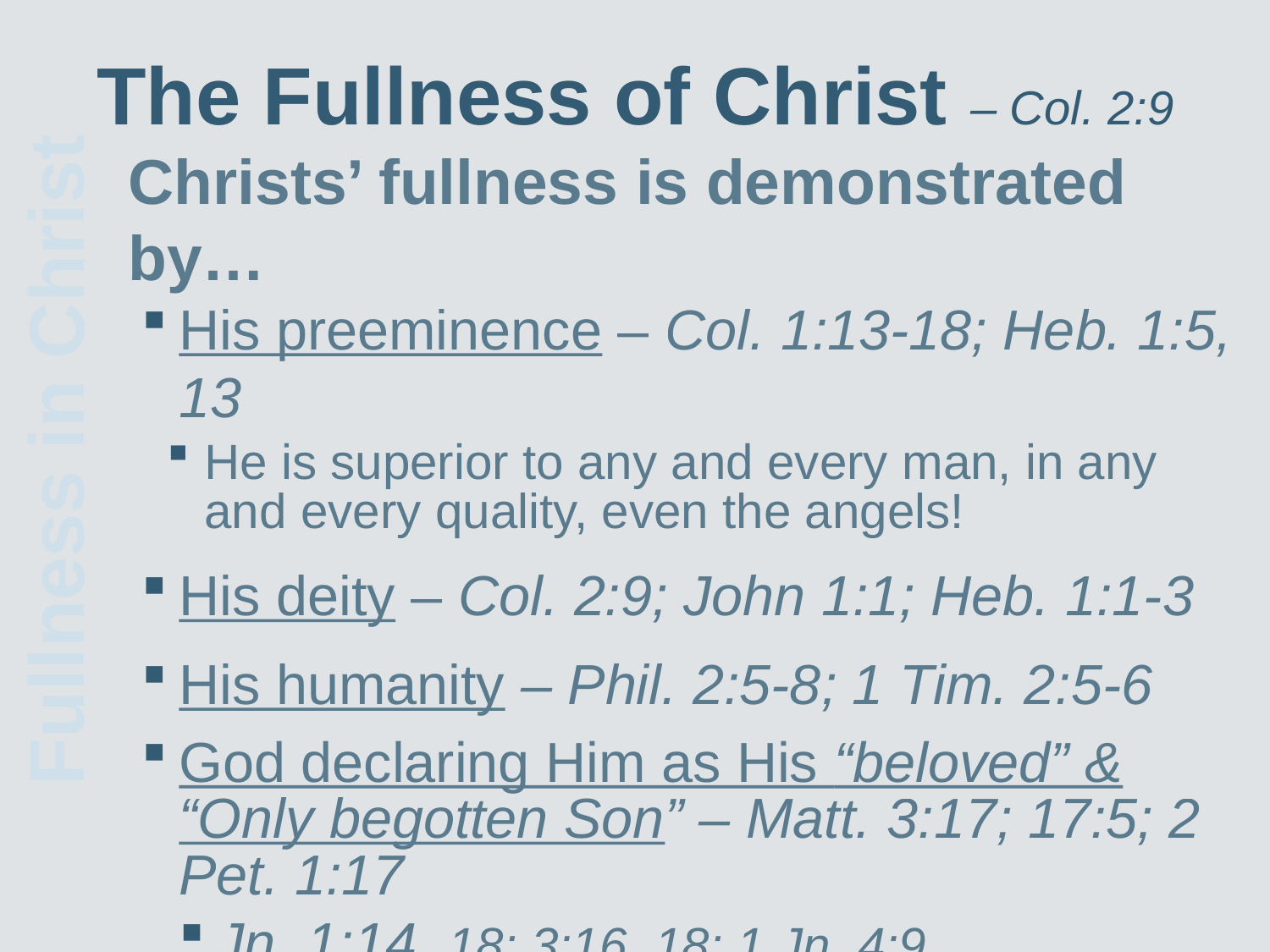

# The Fullness of Christ – Col. 2:9
Christs’ fullness is demonstrated by…
His preeminence – Col. 1:13-18; Heb. 1:5, 13
He is superior to any and every man, in any and every quality, even the angels!
His deity – Col. 2:9; John 1:1; Heb. 1:1-3
His humanity – Phil. 2:5-8; 1 Tim. 2:5-6
God declaring Him as His “beloved” & “Only begotten Son” – Matt. 3:17; 17:5; 2 Pet. 1:17
Jn. 1:14, 18; 3:16, 18; 1 Jn. 4:9
Christ being the only qualified mediator between man and God - Heb. 2:17-18; 4:15

Fullness in Christ